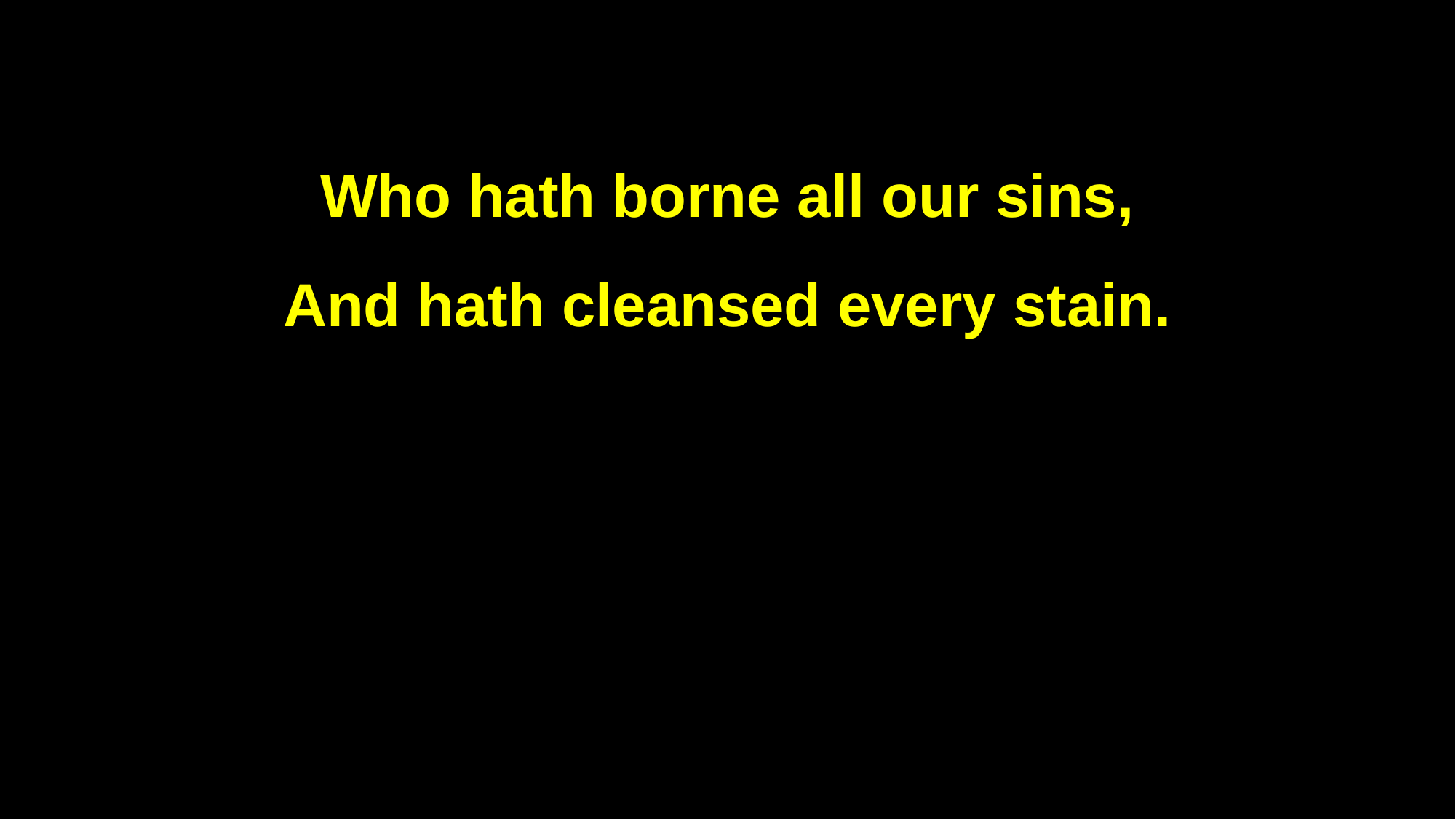

Who hath borne all our sins,
And hath cleansed every stain.